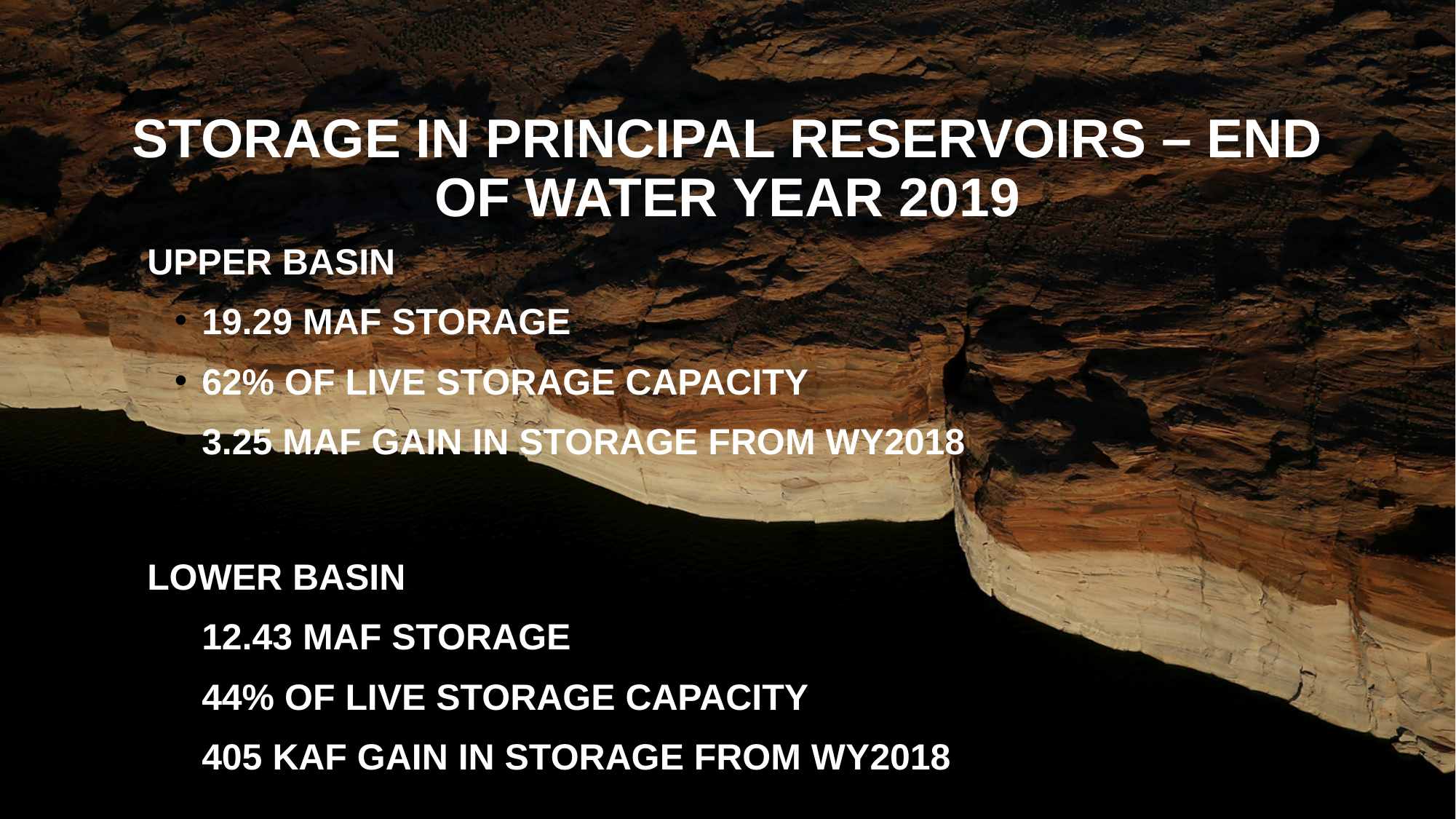

# Storage in principal reservoirs – END of Water year 2019
Upper basin
19.29 maf storage
62% of live storage capacity
3.25 maf gain in storage from WY2018

Lower basin
12.43 maf storage
44% of live storage capacity
405 kaf gain in storage from wy2018